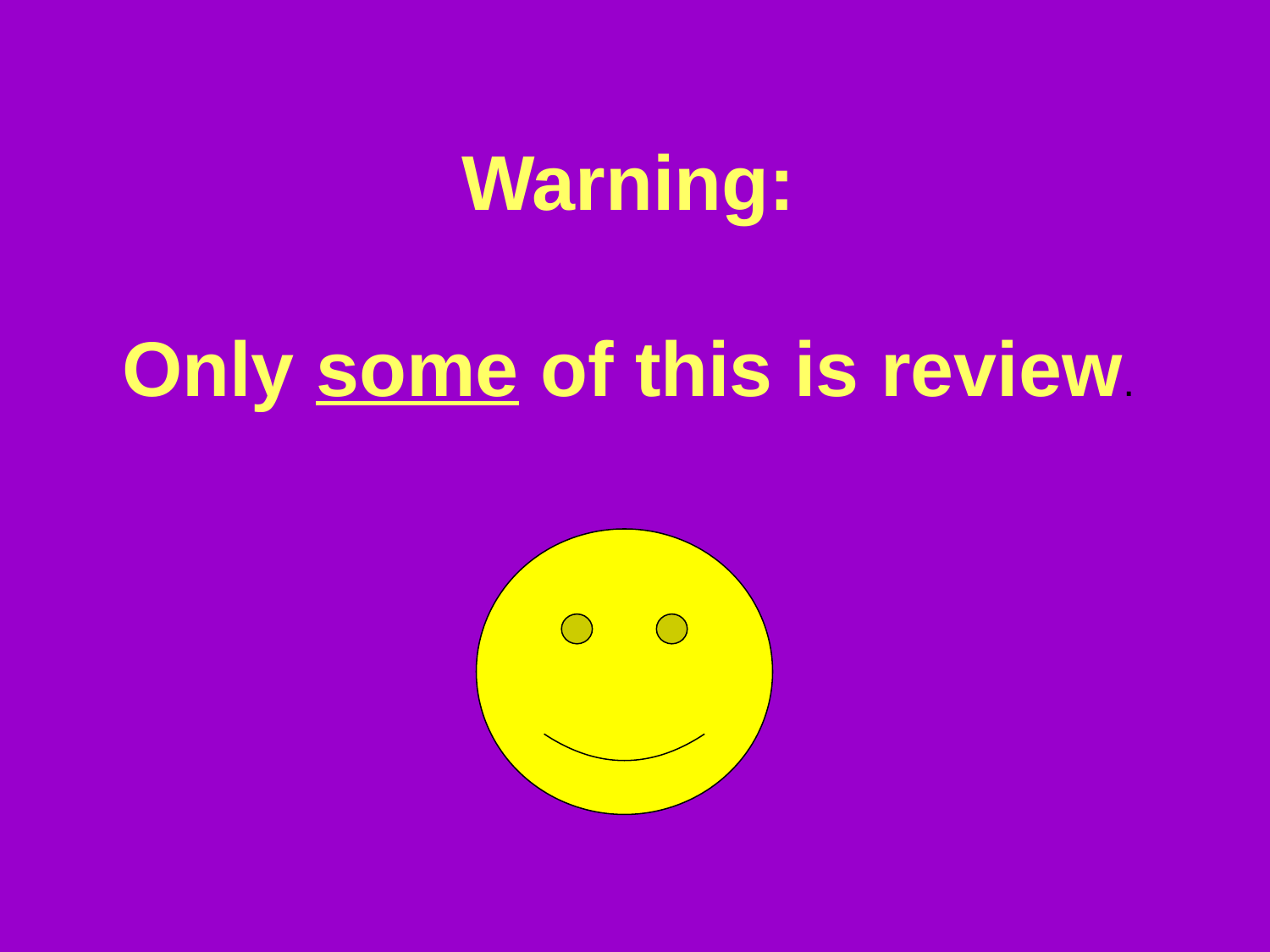

Warning:

Only some of this is review.